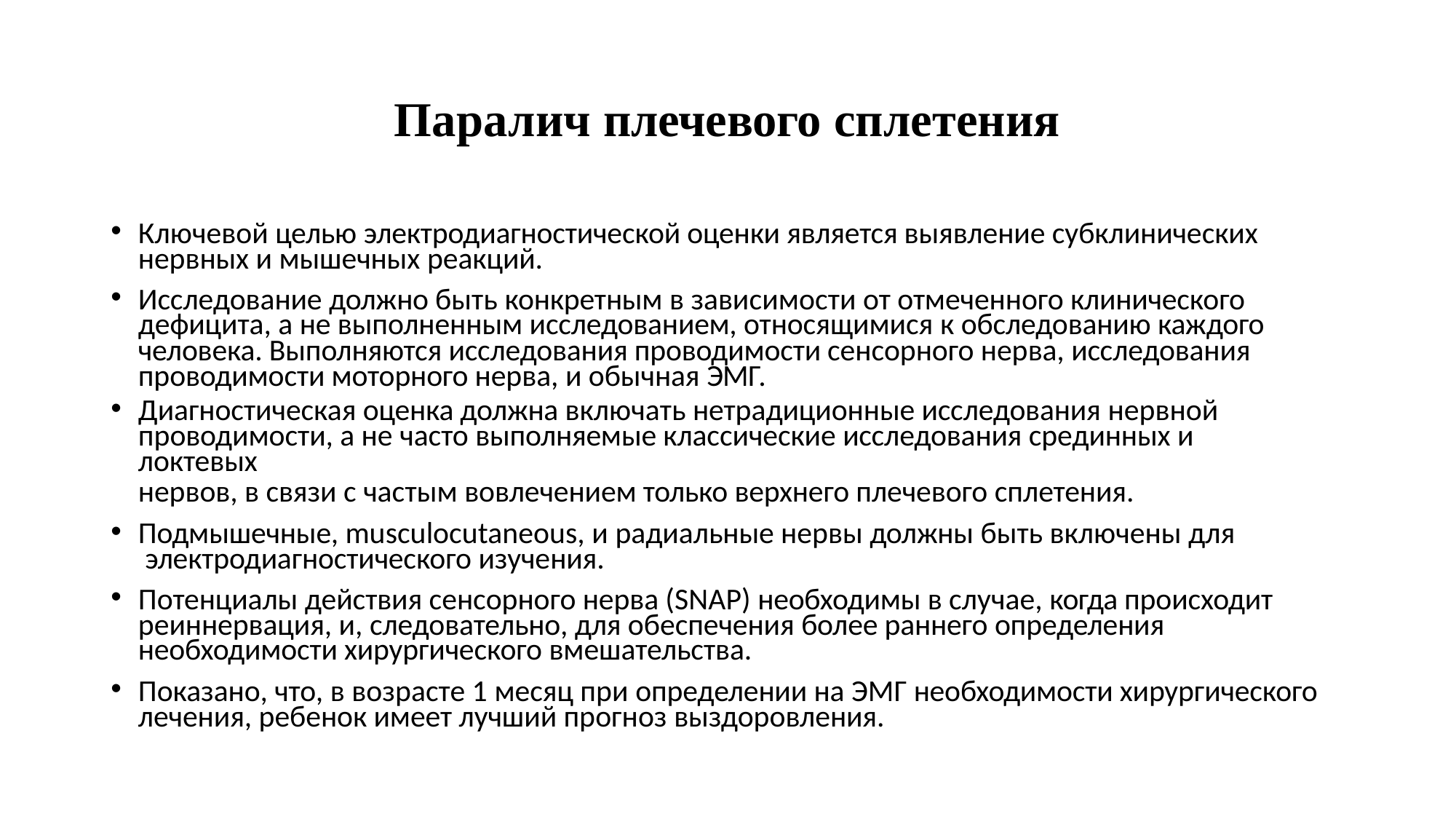

# Паралич плечевого сплетения
Ключевой целью электродиагностической оценки является выявление субклинических  нервных и мышечных реакций.
Исследование должно быть конкретным в зависимости от отмеченного клинического  дефицита, а не выполненным исследованием, относящимися к обследованию каждого  человека. Выполняются исследования проводимости сенсорного нерва, исследования  проводимости моторного нерва, и обычная ЭМГ.
Диагностическая оценка должна включать нетрадиционные исследования нервной
проводимости, а не часто выполняемые классические исследования срединных и локтевых
нервов, в связи с частым вовлечением только верхнего плечевого сплетения.
Подмышечные, musculocutaneous, и радиальные нервы должны быть включены для  электродиагностического изучения.
Потенциалы действия сенсорного нерва (SNAP) необходимы в случае, когда происходит  реиннервация, и, следовательно, для обеспечения более раннего определения
необходимости хирургического вмешательства.
Показано, что, в возрасте 1 месяц при определении на ЭМГ необходимости хирургического  лечения, ребенок имеет лучший прогноз выздоровления.